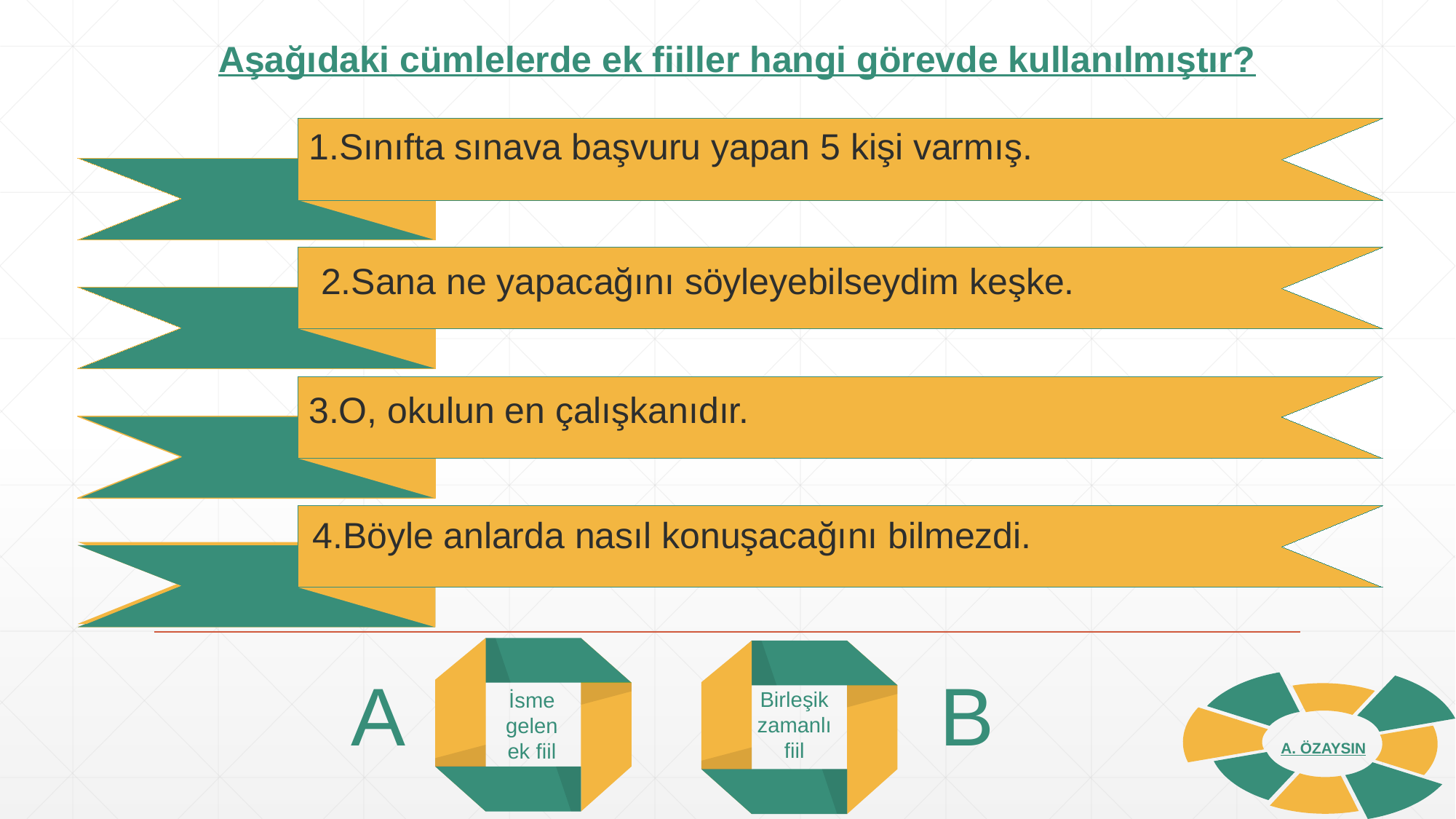

Aşağıdaki cümlelerde ek fiiller hangi görevde kullanılmıştır?

1.Sınıfta sınava başvuru yapan 5 kişi varmış.

2.Sana ne yapacağını söyleyebilseydim keşke.
3.O, okulun en çalışkanıdır.
4.Böyle anlarda nasıl konuşacağını bilmezdi.

A
B

A. ÖZAYSIN
Birleşik
zamanlı
fiil
İsme gelen ek fiil